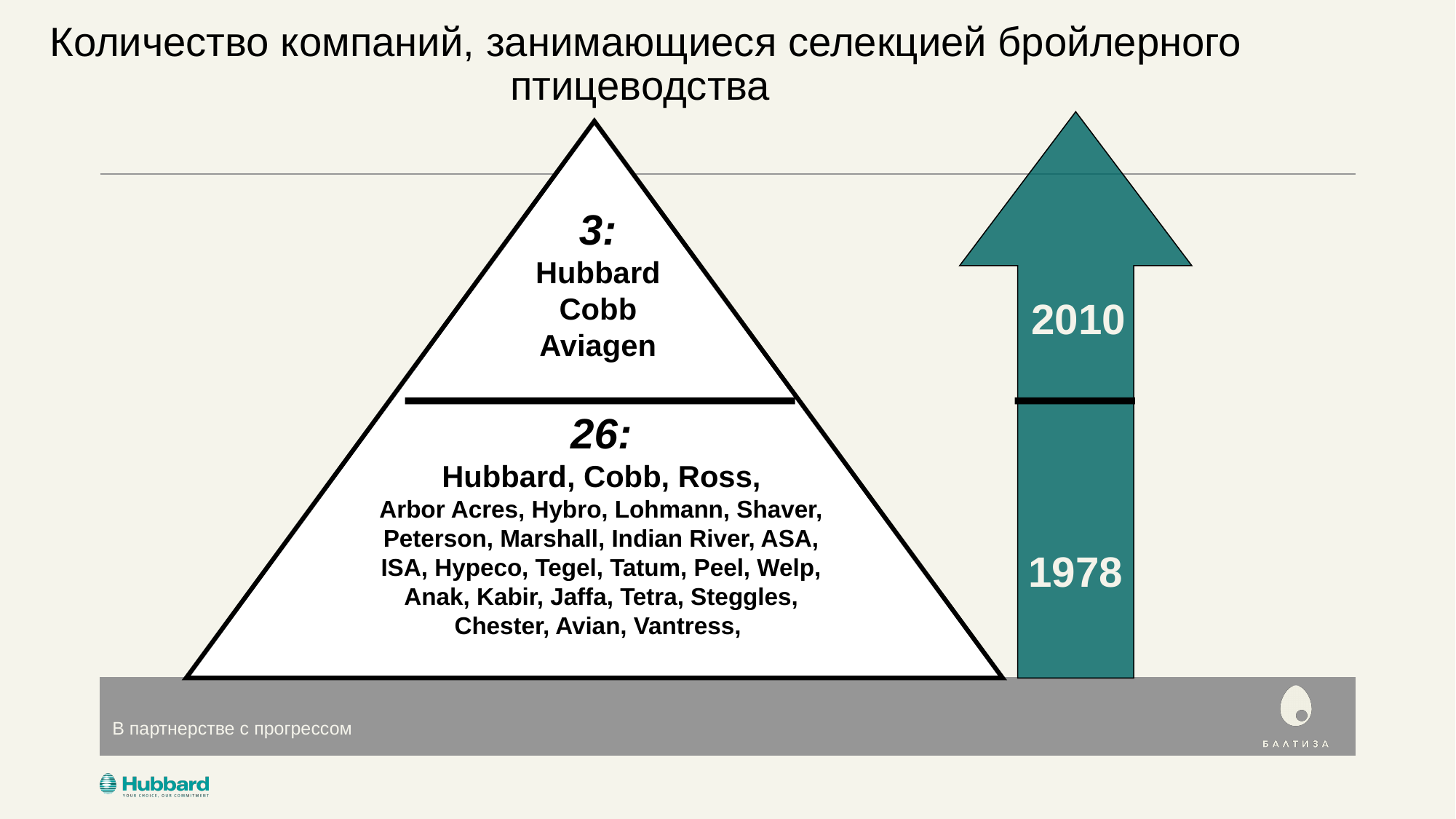

# Количество компаний, занимающиеся селекцией бройлерного птицеводства

3:
Hubbard
Cobb
Aviagen
2010
26:
Hubbard, Cobb, Ross,
Arbor Acres, Hybro, Lohmann, Shaver, Peterson, Marshall, Indian River, ASA, ISA, Hypeco, Tegel, Tatum, Peel, Welp, Anak, Kabir, Jaffa, Tetra, Steggles, Chester, Avian, Vantress,

1978